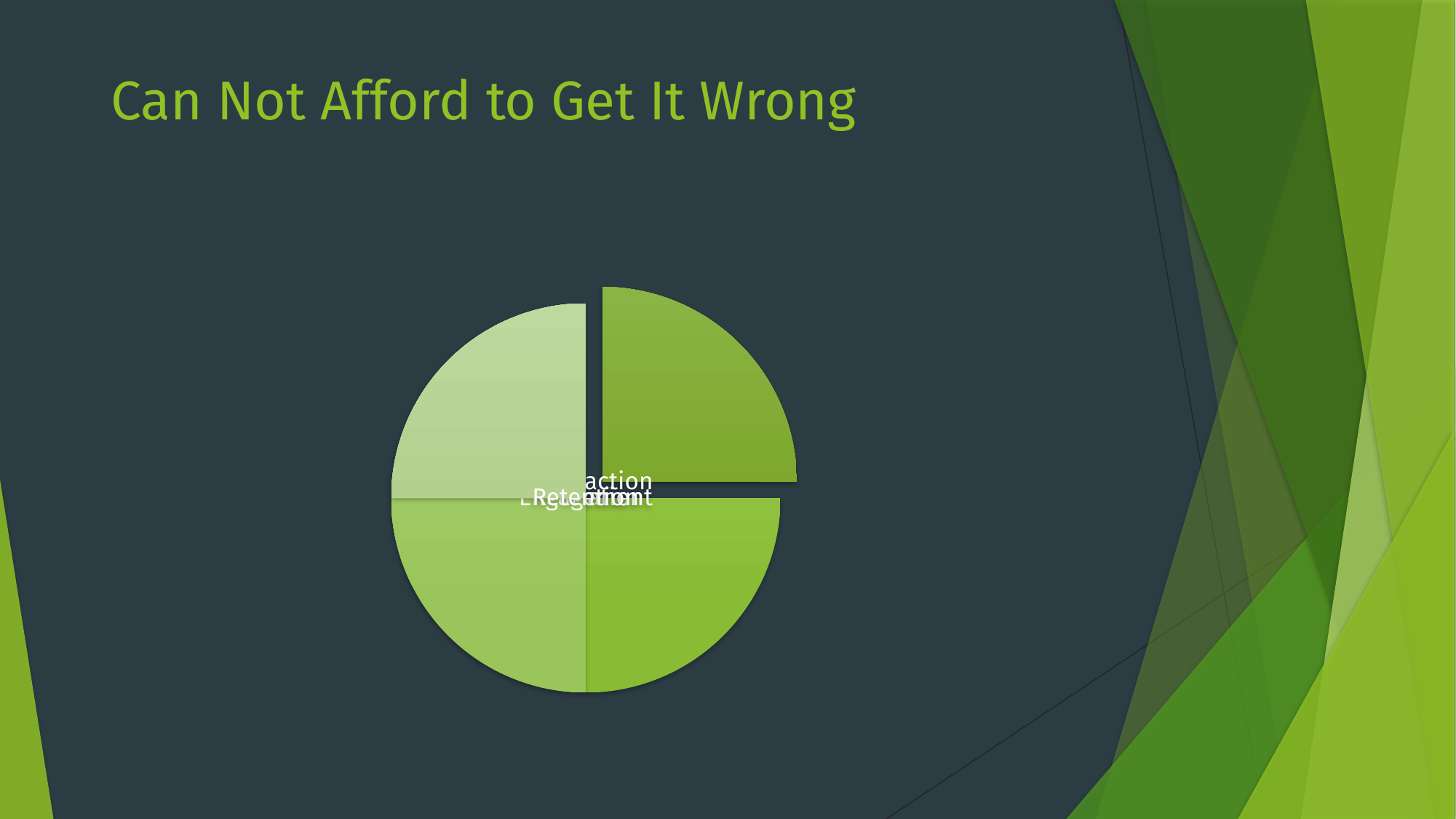

# Can Not Afford to Get It Wrong
Attraction
Motivation
Engagement
Retention